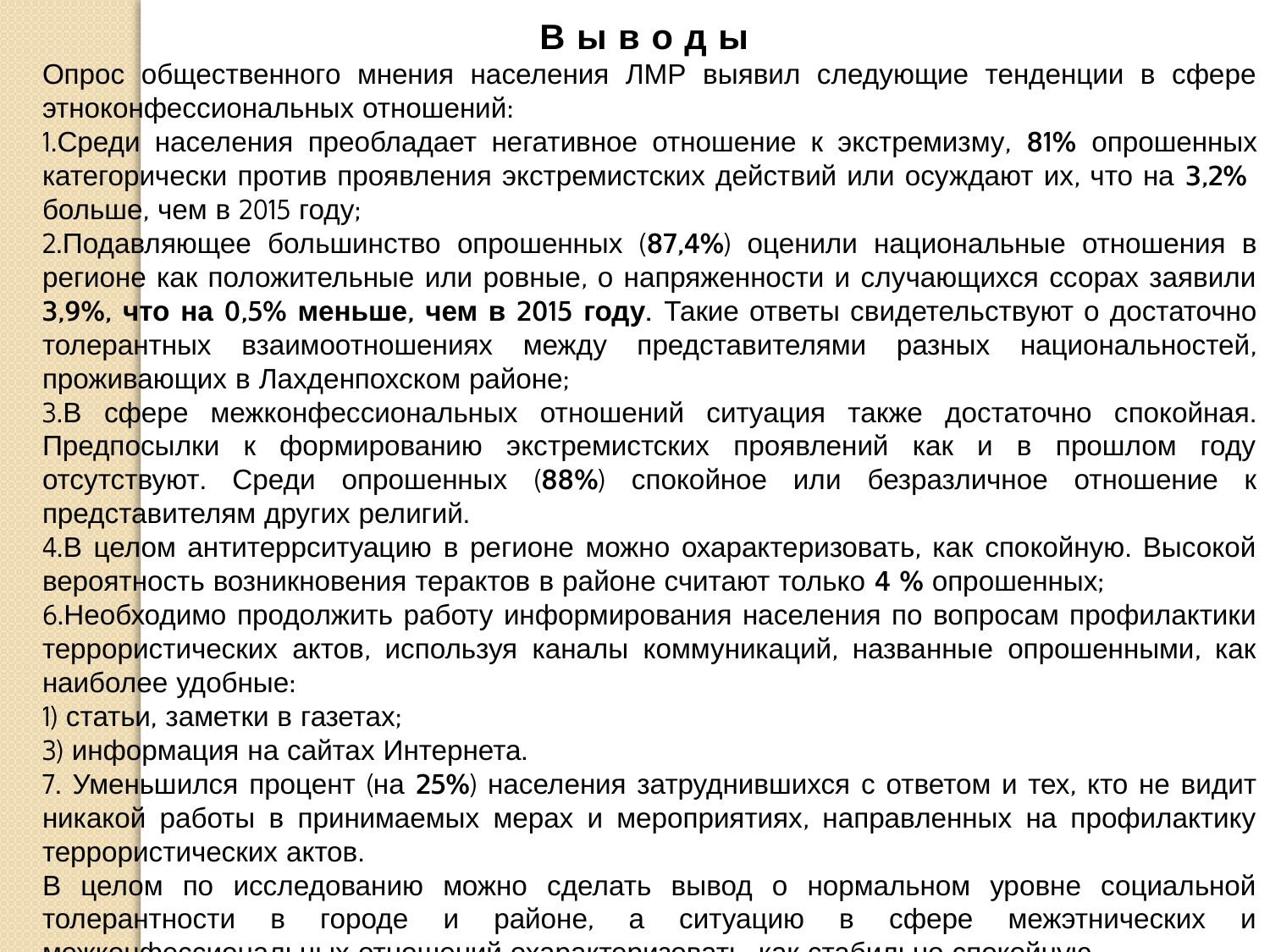

В ы в о д ы
Опрос общественного мнения населения ЛМР выявил следующие тенденции в сфере этноконфессиональных отношений:
1.Среди населения преобладает негативное отношение к экстремизму, 81% опрошенных категорически против проявления экстремистских действий или осуждают их, что на 3,2%  больше, чем в 2015 году;
2.Подавляющее большинство опрошенных (87,4%) оценили национальные отношения в регионе как положительные или ровные, о напряженности и случающихся ссорах заявили 3,9%, что на 0,5% меньше, чем в 2015 году. Такие ответы свидетельствуют о достаточно толерантных взаимоотношениях между представителями разных национальностей, проживающих в Лахденпохском районе;
3.В сфере межконфессиональных отношений ситуация также достаточно спокойная. Предпосылки к формированию экстремистских проявлений как и в прошлом году отсутствуют. Среди опрошенных (88%) спокойное или безразличное отношение к представителям других религий.
4.В целом антитеррситуацию в регионе можно охарактеризовать, как спокойную. Высокой вероятность возникновения терактов в районе считают только 4 % опрошенных;
6.Необходимо продолжить работу информирования населения по вопросам профилактики террористических актов, используя каналы коммуникаций, названные опрошенными, как наиболее удобные:
1) статьи, заметки в газетах;
3) информация на сайтах Интернета.
7. Уменьшился процент (на 25%) населения затруднившихся с ответом и тех, кто не видит никакой работы в принимаемых мерах и мероприятиях, направленных на профилактику террористических актов.
В целом по исследованию можно сделать вывод о нормальном уровне социальной толерантности в городе и районе, а ситуацию в сфере межэтнических и межконфессиональных отношений охарактеризовать, как стабильно спокойную.